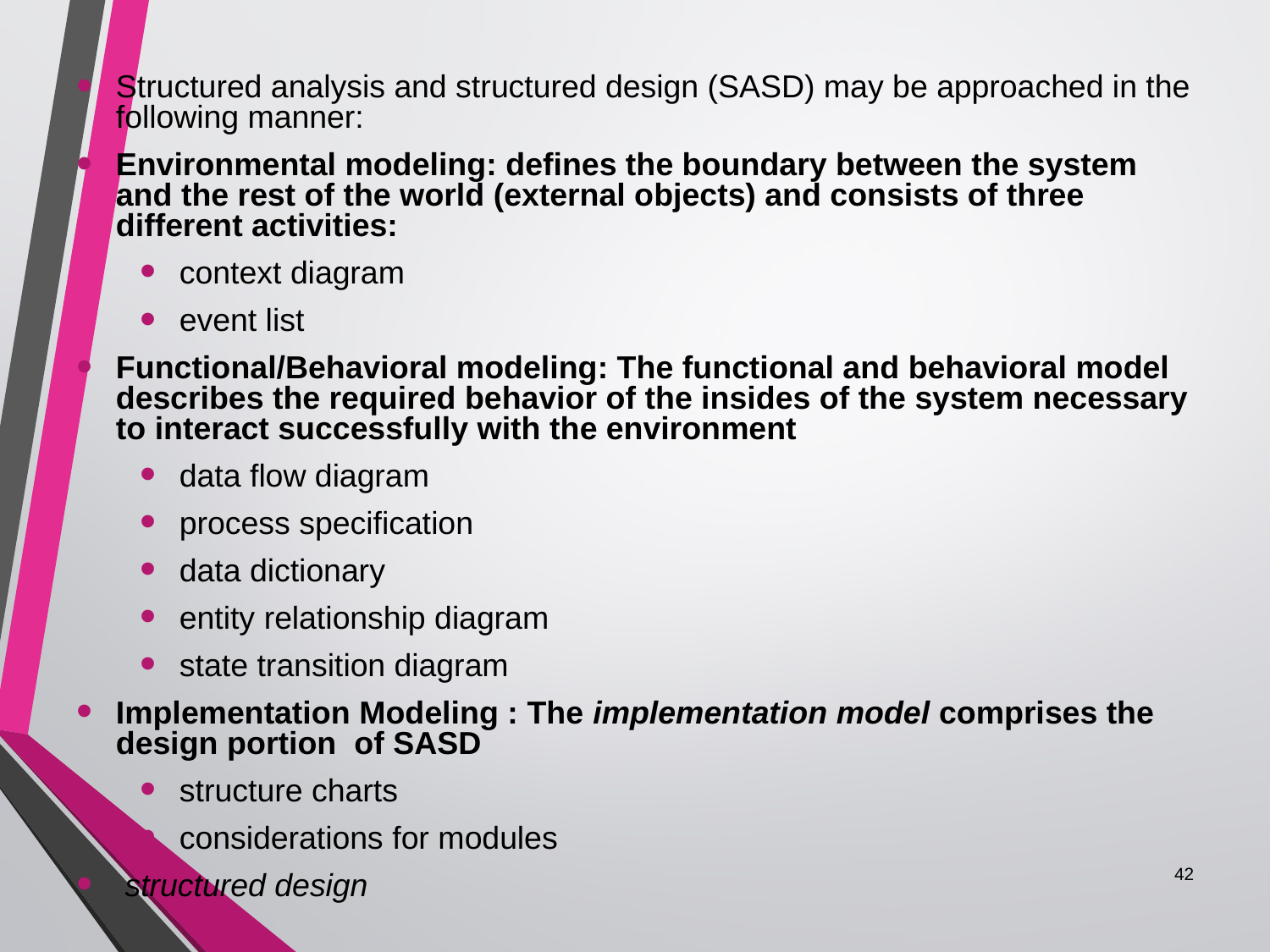

#
Structured analysis and structured design (SASD) may be approached in the following manner:
Environmental modeling: defines the boundary between the system and the rest of the world (external objects) and consists of three different activities:
context diagram
event list
Functional/Behavioral modeling: The functional and behavioral model describes the required behavior of the insides of the system necessary to interact successfully with the environment
data flow diagram
process specification
data dictionary
entity relationship diagram
state transition diagram
Implementation Modeling : The implementation model comprises the design portion  of SASD
structure charts
considerations for modules
 structured design
42